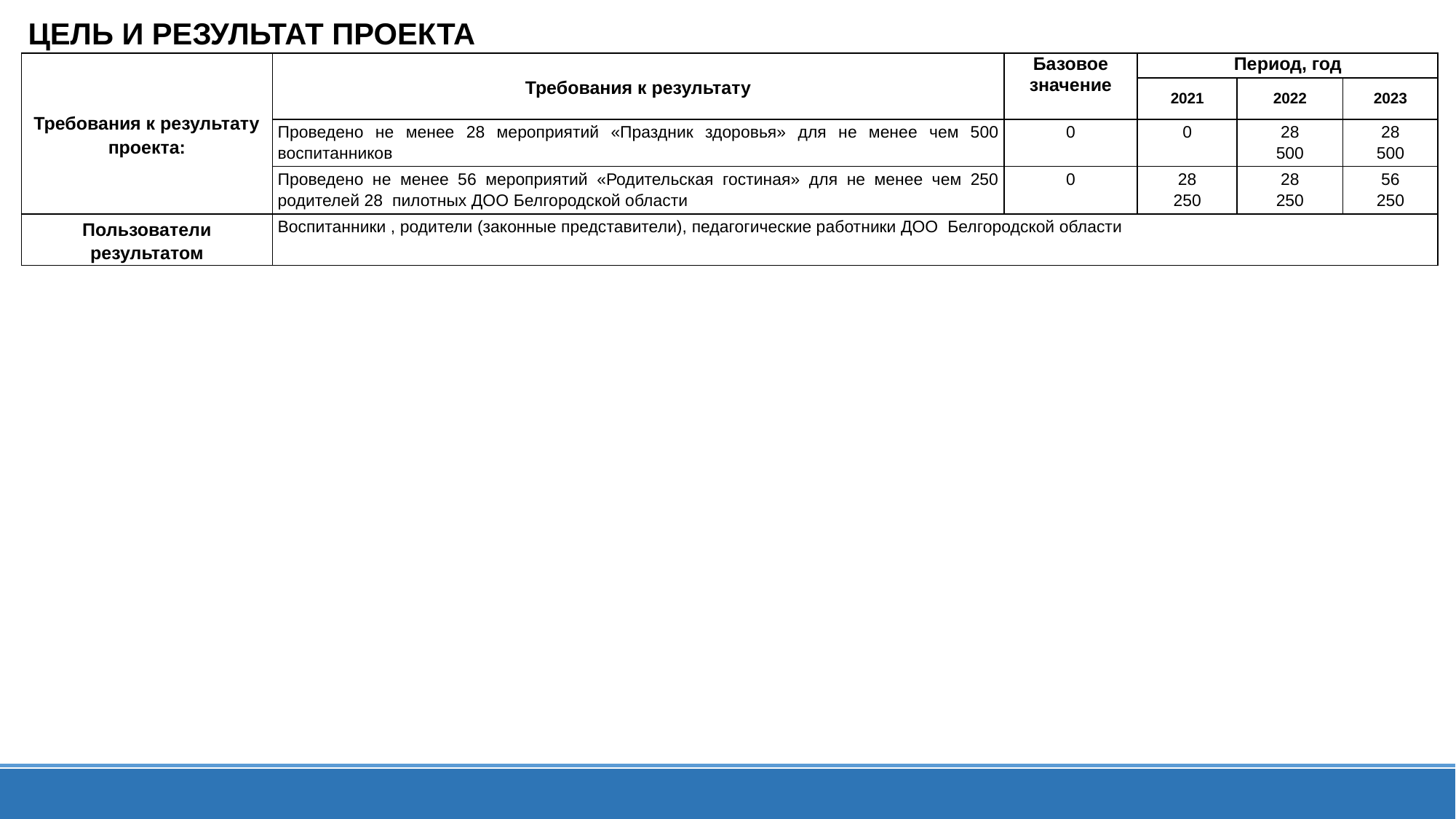

# ЦЕЛЬ И РЕЗУЛЬТАТ ПРОЕКТА
| Требования к результату проекта: | Требования к результату | Базовое значение | Период, год |  |  |
| --- | --- | --- | --- | --- | --- |
|  |  |  | 2021 | 2022 | 2023 |
|  | Проведено не менее 28 мероприятий «Праздник здоровья» для не менее чем 500 воспитанников | 0 | 0 | 28 500 | 28 500 |
|  | Проведено не менее 56 мероприятий «Родительская гостиная» для не менее чем 250 родителей 28 пилотных ДОО Белгородской области | 0 | 28 250 | 28 250 | 56 250 |
| Пользователи результатом | Воспитанники , родители (законные представители), педагогические работники ДОО Белгородской области |  |  |  |  |